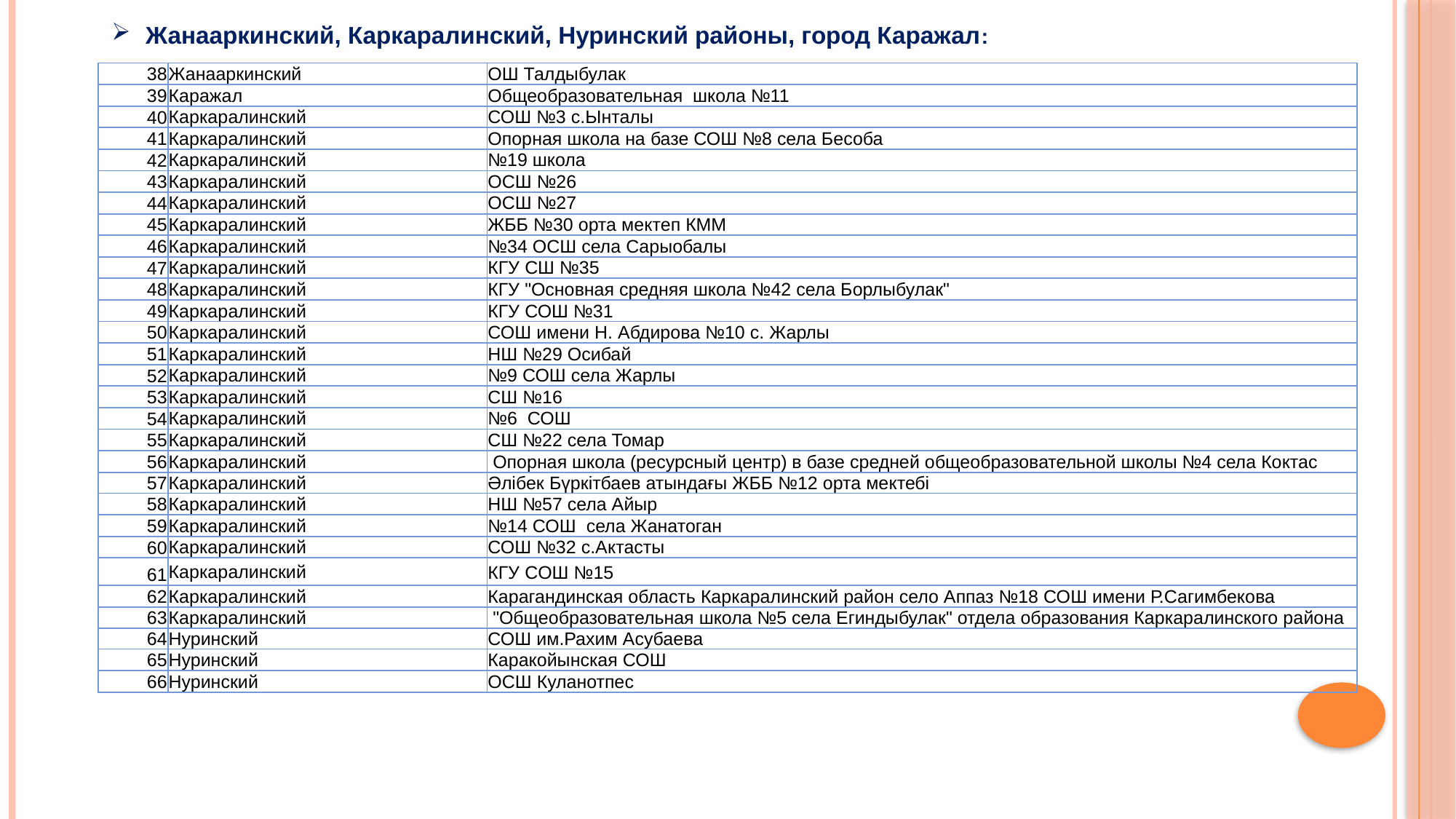

Жанааркинский, Каркаралинский, Нуринский районы, город Каражал:

| 38 | Жанааркинский | ОШ Талдыбулак |
| --- | --- | --- |
| 39 | Каражал | Общеобразовательная школа №11 |
| 40 | Каркаралинский | СОШ №3 с.Ынталы |
| 41 | Каркаралинский | Опорная школа на базе СОШ №8 села Бесоба |
| 42 | Каркаралинский | №19 школа |
| 43 | Каркаралинский | ОСШ №26 |
| 44 | Каркаралинский | ОСШ №27 |
| 45 | Каркаралинский | ЖББ №30 орта мектеп КММ |
| 46 | Каркаралинский | №34 ОСШ села Сарыобалы |
| 47 | Каркаралинский | КГУ СШ №35 |
| 48 | Каркаралинский | КГУ "Основная средняя школа №42 села Борлыбулак" |
| 49 | Каркаралинский | КГУ СОШ №31 |
| 50 | Каркаралинский | СОШ имени Н. Абдирова №10 с. Жарлы |
| 51 | Каркаралинский | НШ №29 Осибай |
| 52 | Каркаралинский | №9 СОШ села Жарлы |
| 53 | Каркаралинский | СШ №16 |
| 54 | Каркаралинский | №6 СОШ |
| 55 | Каркаралинский | СШ №22 села Томар |
| 56 | Каркаралинский | Опорная школа (ресурсный центр) в базе средней общеобразовательной школы №4 села Коктас |
| 57 | Каркаралинский | Әлібек Бүркітбаев атындағы ЖББ №12 орта мектебі |
| 58 | Каркаралинский | НШ №57 села Айыр |
| 59 | Каркаралинский | №14 СОШ села Жанатоган |
| 60 | Каркаралинский | СОШ №32 с.Актасты |
| 61 | Каркаралинский | КГУ CОШ №15 |
| 62 | Каркаралинский | Карагандинская область Каркаралинский район село Аппаз №18 СОШ имени Р.Сагимбекова |
| 63 | Каркаралинский | "Общеобразовательная школа №5 села Егиндыбулак" отдела образования Каркаралинского района |
| 64 | Нуринский | СОШ им.Рахим Асубаева |
| 65 | Нуринский | Каракойынская СОШ |
| 66 | Нуринский | ОСШ Куланотпес |